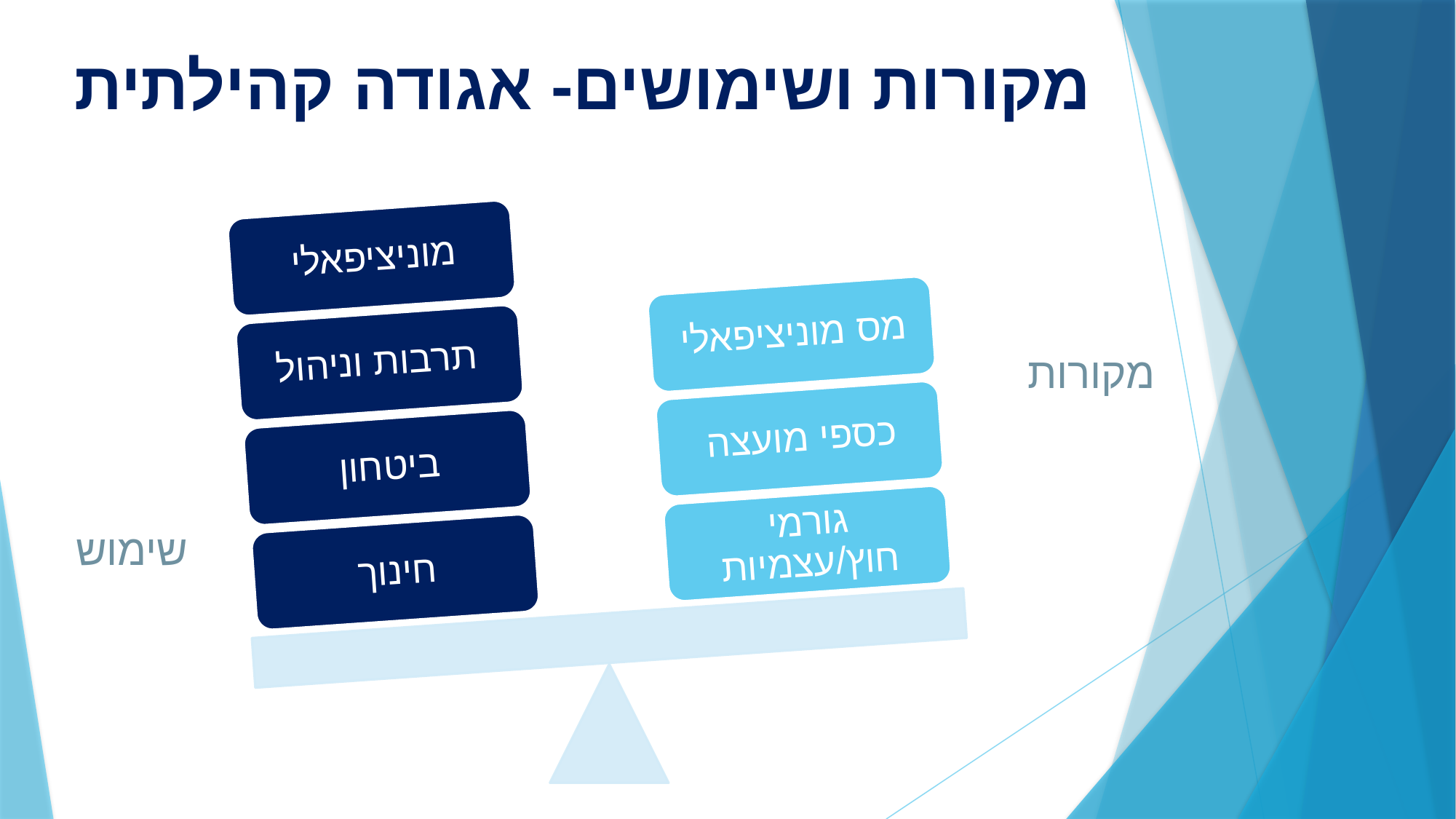

שימוש
מקורות
חינוך
ביטחון
תרבות וניהול
מוניציפאלי
גורמי חוץ/עצמיות
כספי מועצה
מס מוניציפאלי
מקורות ושימושים- אגודה קהילתית

#